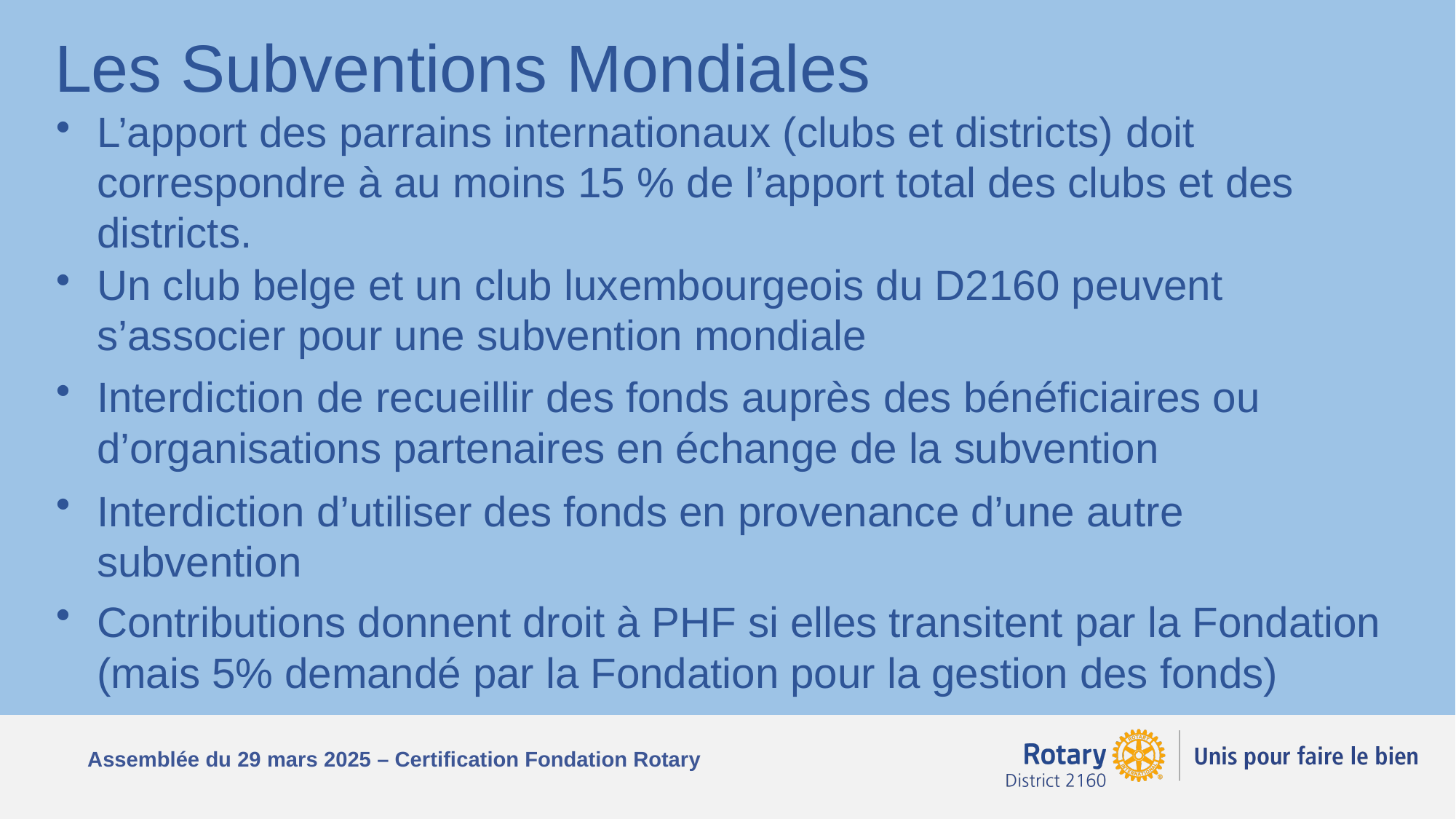

Les Subventions Mondiales
L’apport des parrains internationaux (clubs et districts) doit correspondre à au moins 15 % de l’apport total des clubs et des districts.
Un club belge et un club luxembourgeois du D2160 peuvent s’associer pour une subvention mondiale
Interdiction de recueillir des fonds auprès des bénéficiaires ou d’organisations partenaires en échange de la subvention
Interdiction d’utiliser des fonds en provenance d’une autre subvention
Contributions donnent droit à PHF si elles transitent par la Fondation (mais 5% demandé par la Fondation pour la gestion des fonds)

#